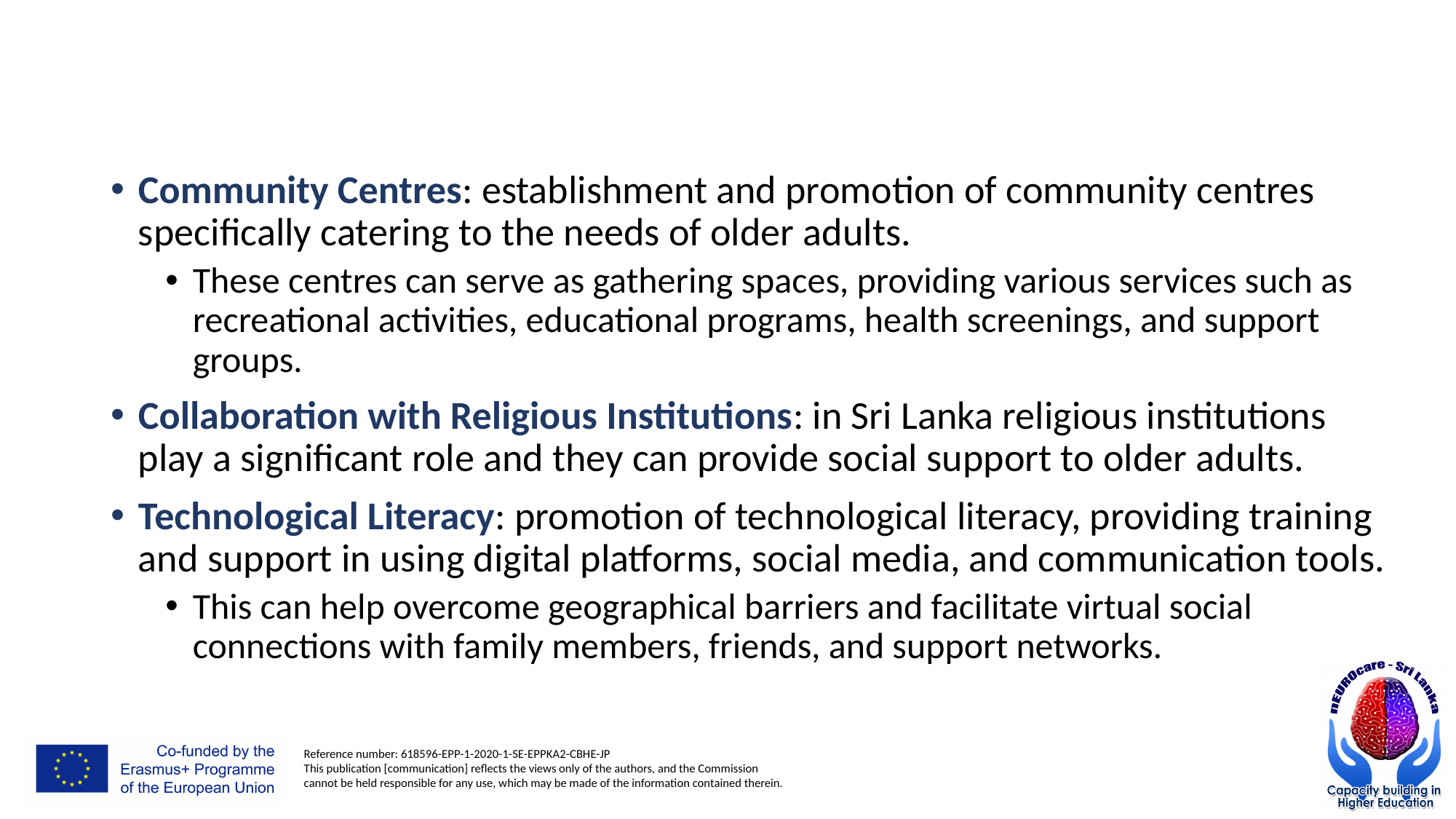

#
Community Centres: establishment and promotion of community centres specifically catering to the needs of older adults.
These centres can serve as gathering spaces, providing various services such as recreational activities, educational programs, health screenings, and support groups.
Collaboration with Religious Institutions: in Sri Lanka religious institutions play a significant role and they can provide social support to older adults.
Technological Literacy: promotion of technological literacy, providing training and support in using digital platforms, social media, and communication tools.
This can help overcome geographical barriers and facilitate virtual social connections with family members, friends, and support networks.